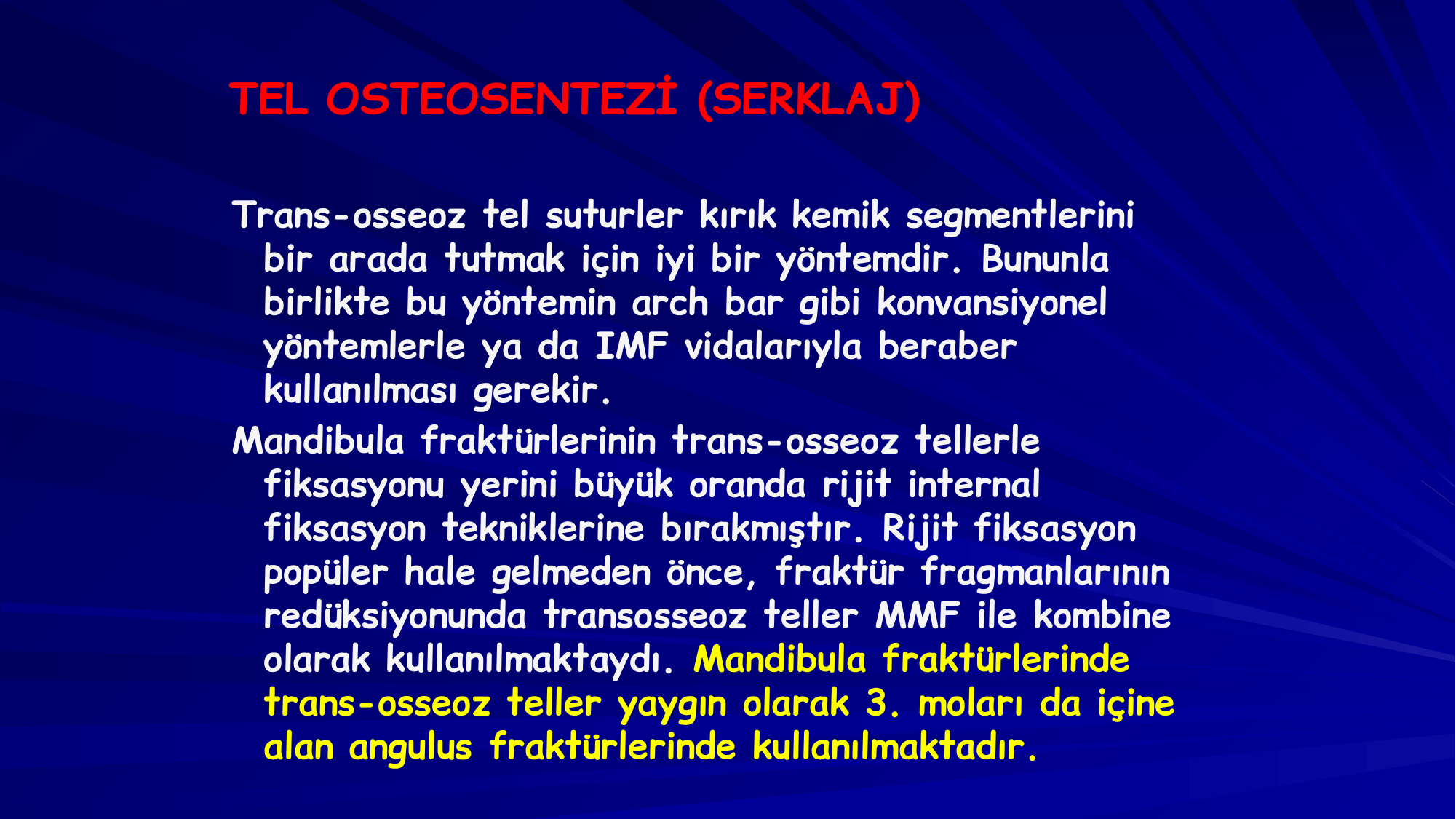

# TEL OSTEOSENTEZİ (SERKLAJ)

Trans-osseoz tel suturler kırık kemik segmentlerini bir arada tutmak için iyi bir yöntemdir. Bununla birlikte bu yöntemin arch bar gibi konvansiyonel yöntemlerle ya da IMF vidalarıyla beraber kullanılması gerekir.
Mandibula fraktürlerinin trans-osseoz tellerle fiksasyonu yerini büyük oranda rijit internal fiksasyon tekniklerine bırakmıştır. Rijit fiksasyon popüler hale gelmeden önce, fraktür fragmanlarının redüksiyonunda transosseoz teller MMF ile kombine olarak kullanılmaktaydı. Mandibula fraktürlerinde  trans-osseoz teller yaygın olarak 3. moları da içine alan angulus fraktürlerinde kullanılmaktadır.